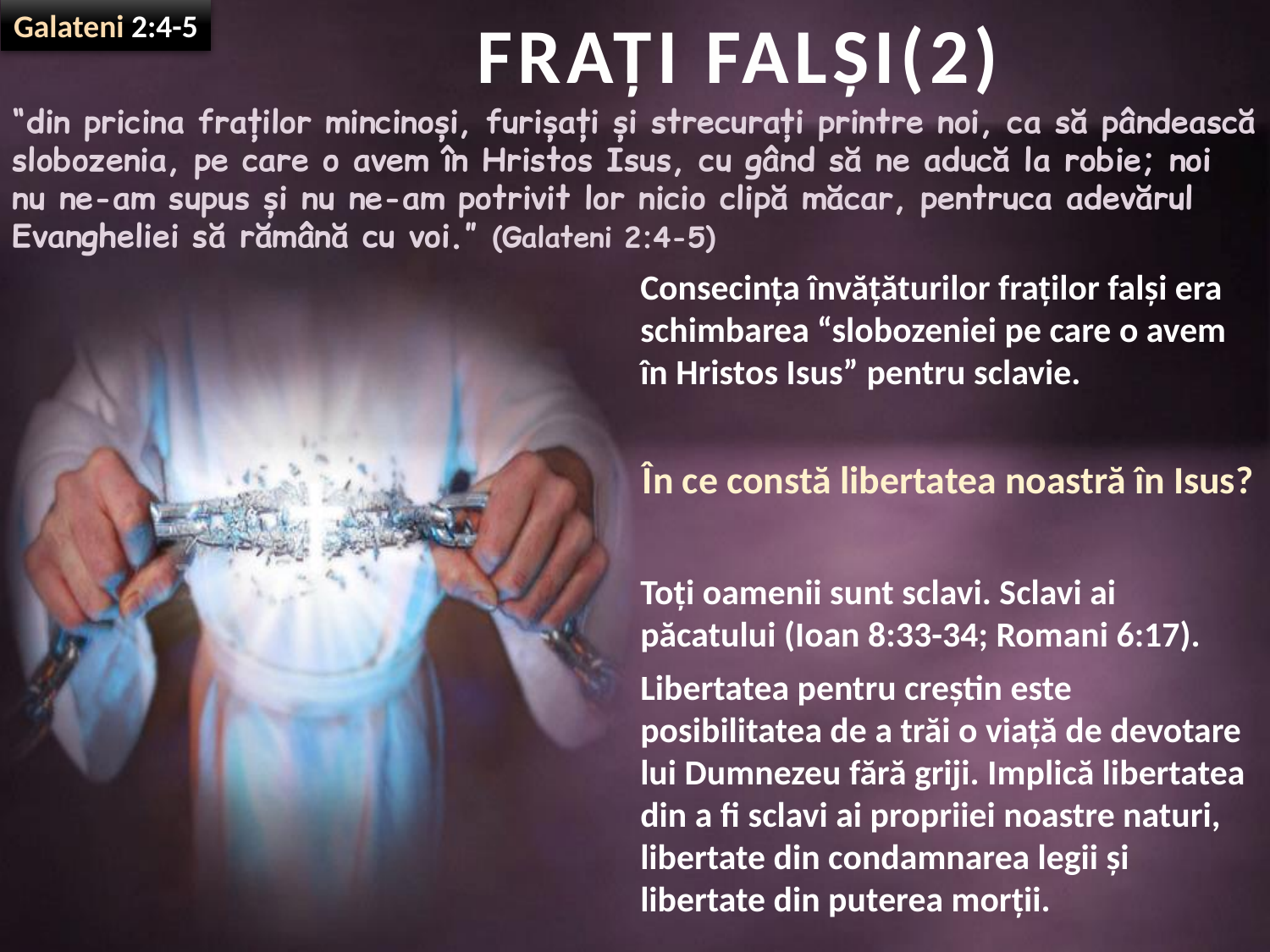

Galateni 2:4-5
FRAȚI FALȘI(2)
“din pricina fraţilor mincinoşi, furişaţi şi strecuraţi printre noi, ca să pândească slobozenia, pe care o avem în Hristos Isus, cu gând să ne aducă la robie; noi nu ne-am supus şi nu ne-am potrivit lor nicio clipă măcar, pentruca adevărul Evangheliei să rămână cu voi.” (Galateni 2:4-5)
Consecința învățăturilor fraților falși era schimbarea “slobozeniei pe care o avem în Hristos Isus” pentru sclavie.

În ce constă libertatea noastră în Isus?

Toți oamenii sunt sclavi. Sclavi ai păcatului (Ioan 8:33-34; Romani 6:17).
Libertatea pentru creștin este posibilitatea de a trăi o viață de devotare lui Dumnezeu fără griji. Implică libertatea din a fi sclavi ai propriiei noastre naturi, libertate din condamnarea legii și libertate din puterea morții.